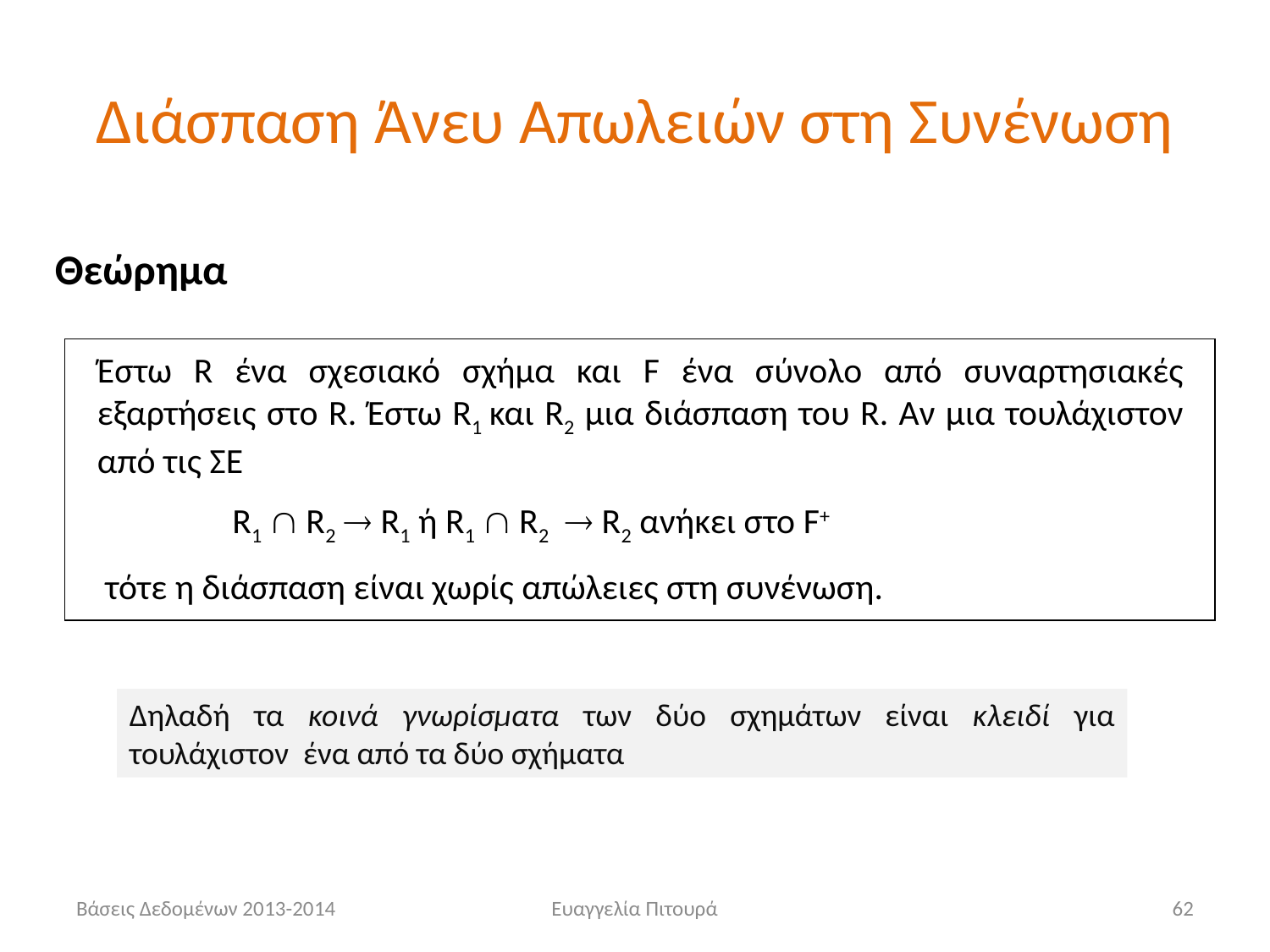

# Διάσπαση Άνευ Απωλειών στη Συνένωση
Θεώρημα

Έστω R ένα σχεσιακό σχήμα και F ένα σύνολο από συναρτησιακές εξαρτήσεις στο R. Έστω R1 και R2 μια διάσπαση του R. Αν μια τουλάχιστον από τις ΣΕ
	 R1 ∩ R2 → R1 ή R1 ∩ R2  → R2 ανήκει στο F+
 τότε η διάσπαση είναι χωρίς απώλειες στη συνένωση.
Δηλαδή τα κοινά γνωρίσματα των δύο σχημάτων είναι κλειδί για τουλάχιστον  ένα από τα δύο σχήματα
Βάσεις Δεδομένων 2013-2014
Ευαγγελία Πιτουρά
62